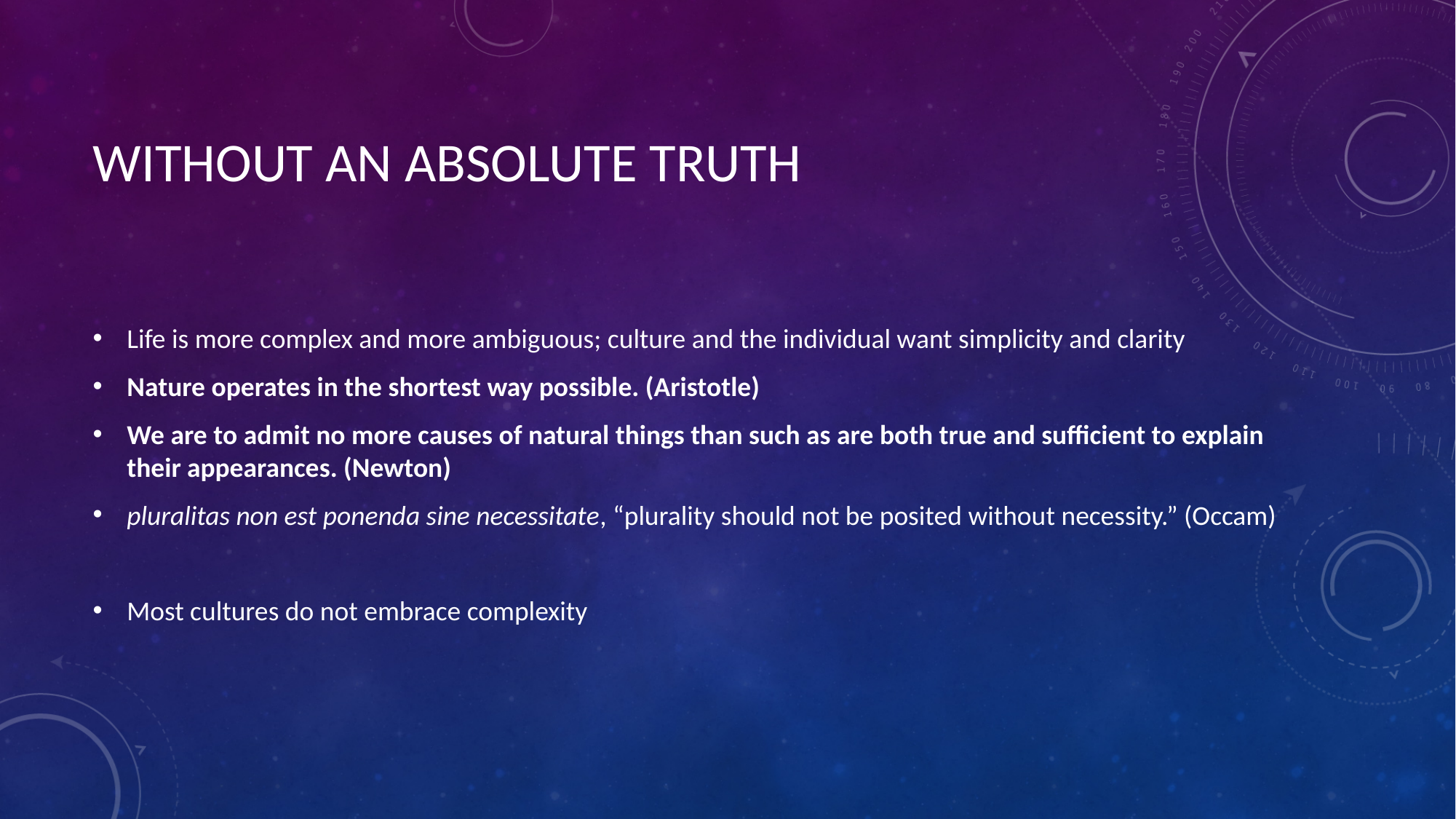

# Without an absolute truth
Life is more complex and more ambiguous; culture and the individual want simplicity and clarity
Nature operates in the shortest way possible. (Aristotle)
We are to admit no more causes of natural things than such as are both true and sufficient to explain their appearances. (Newton)
pluralitas non est ponenda sine necessitate, “plurality should not be posited without necessity.” (Occam)

Most cultures do not embrace complexity